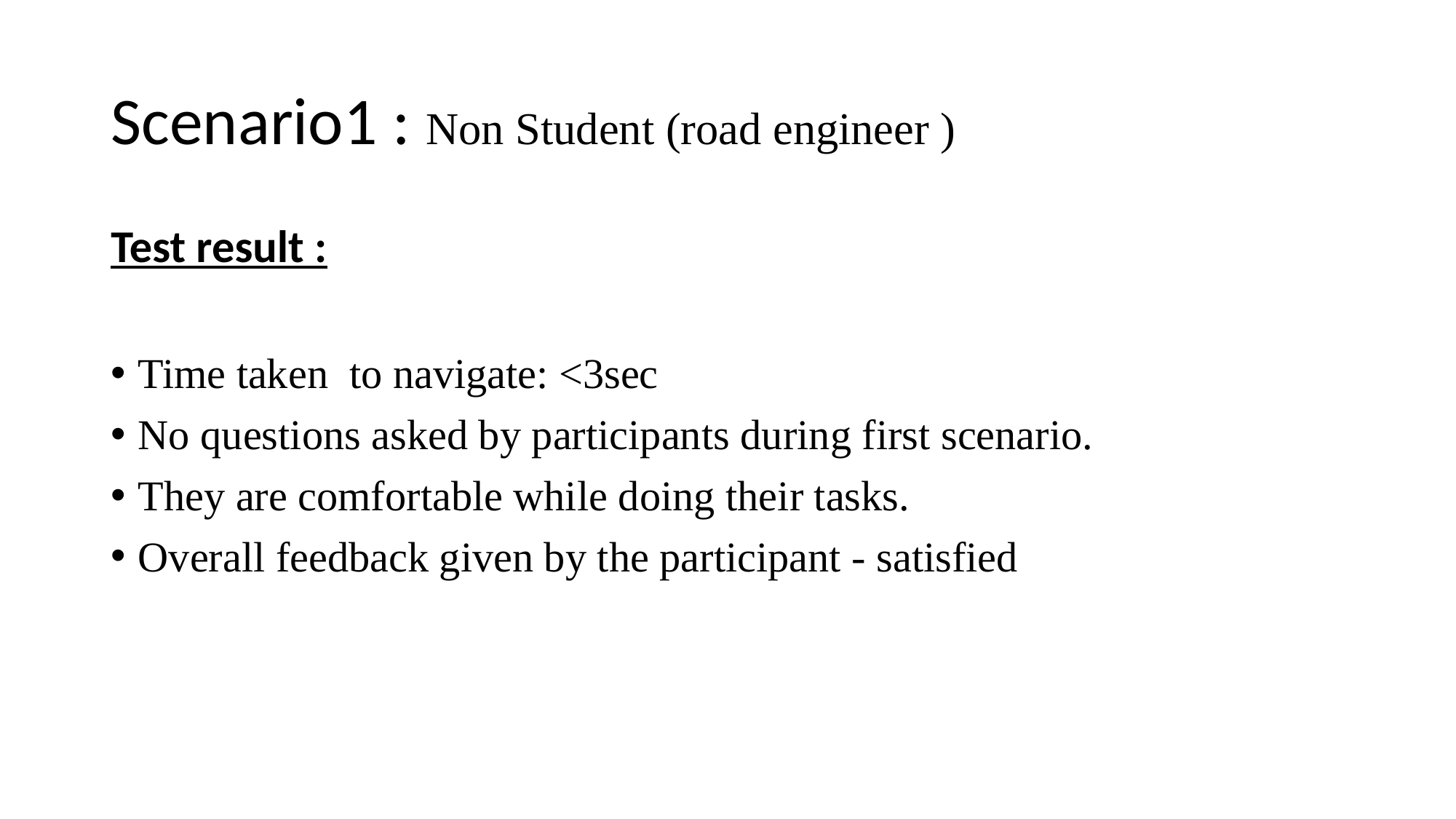

# Scenario1 : Non Student (road engineer )
Test result :

Time taken  to navigate: <3sec
No questions asked by participants during first scenario.
They are comfortable while doing their tasks.
Overall feedback given by the participant - satisfied